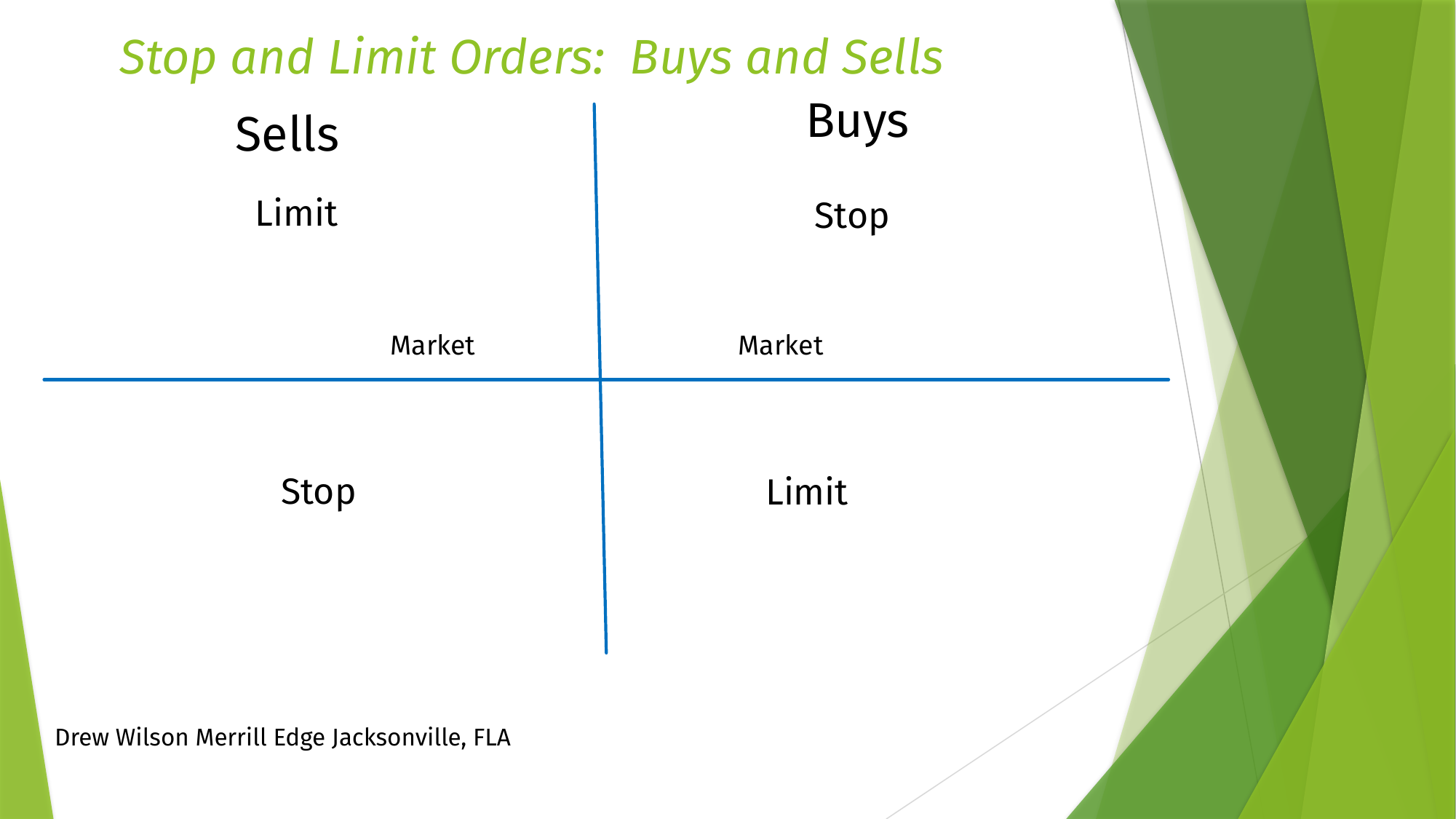

Stop and Limit Orders:  Buys and Sells
Buys
Sells
Limit
Stop

            Market
Market
Stop
Limit
Drew Wilson Merrill Edge Jacksonville, FLA